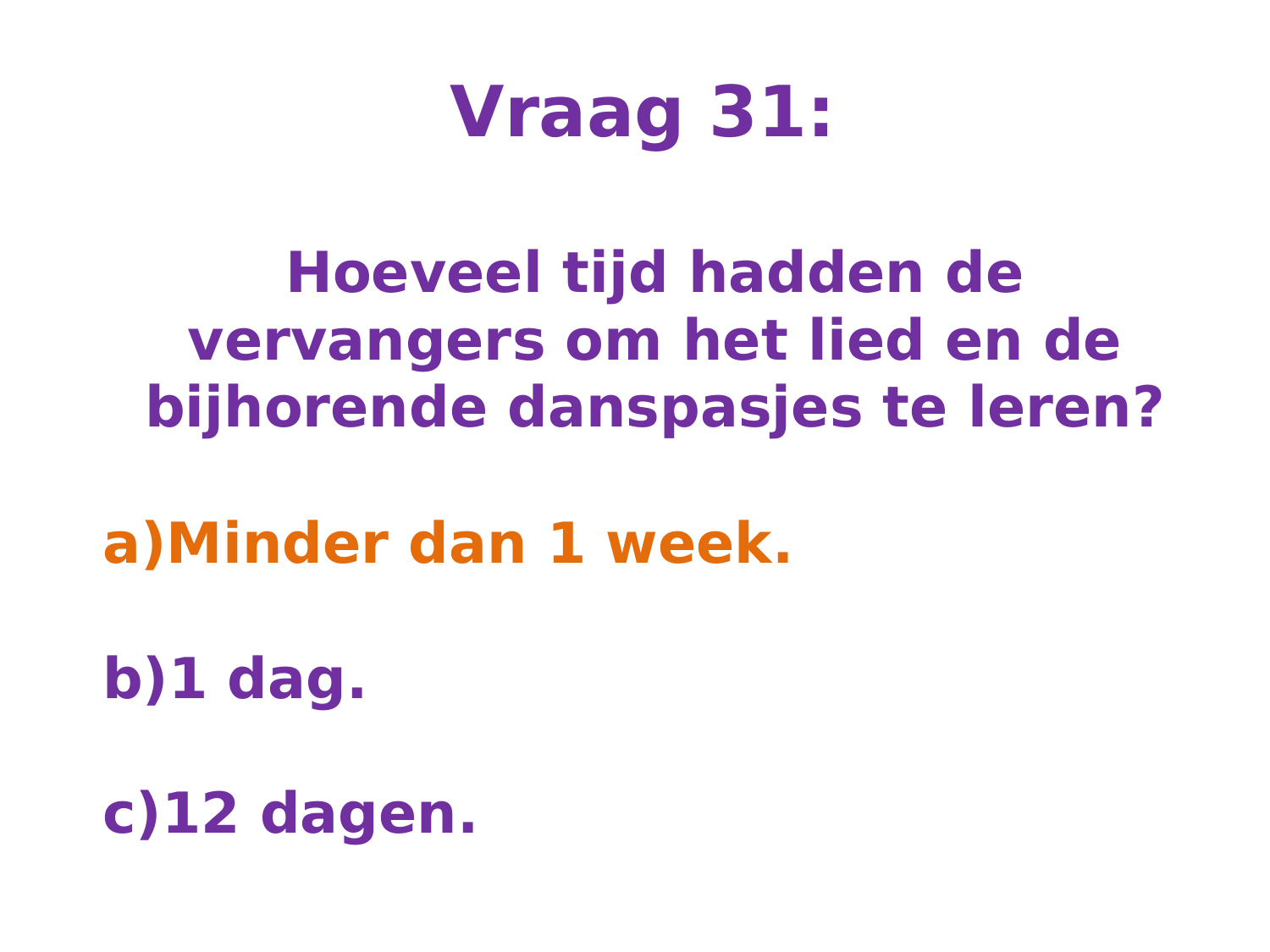

Vraag 31:

Hoeveel tijd hadden de vervangers om het lied en de bijhorende danspasjes te leren?

a)Minder dan 1 week.

b)1 dag.

c)12 dagen.